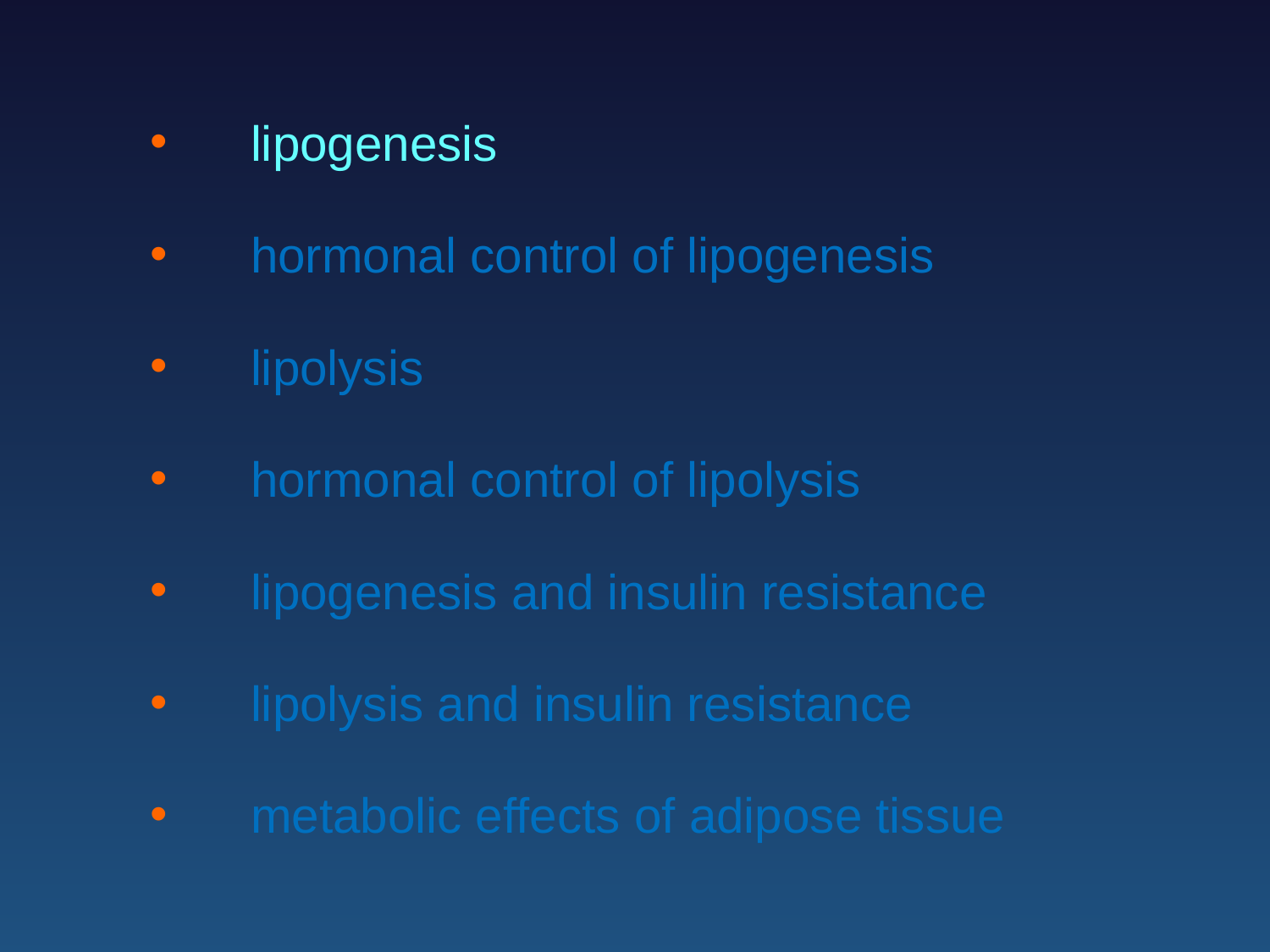

lipogenesis
hormonal control of lipogenesis
lipolysis
hormonal control of lipolysis
lipogenesis and insulin resistance
lipolysis and insulin resistance
metabolic effects of adipose tissue